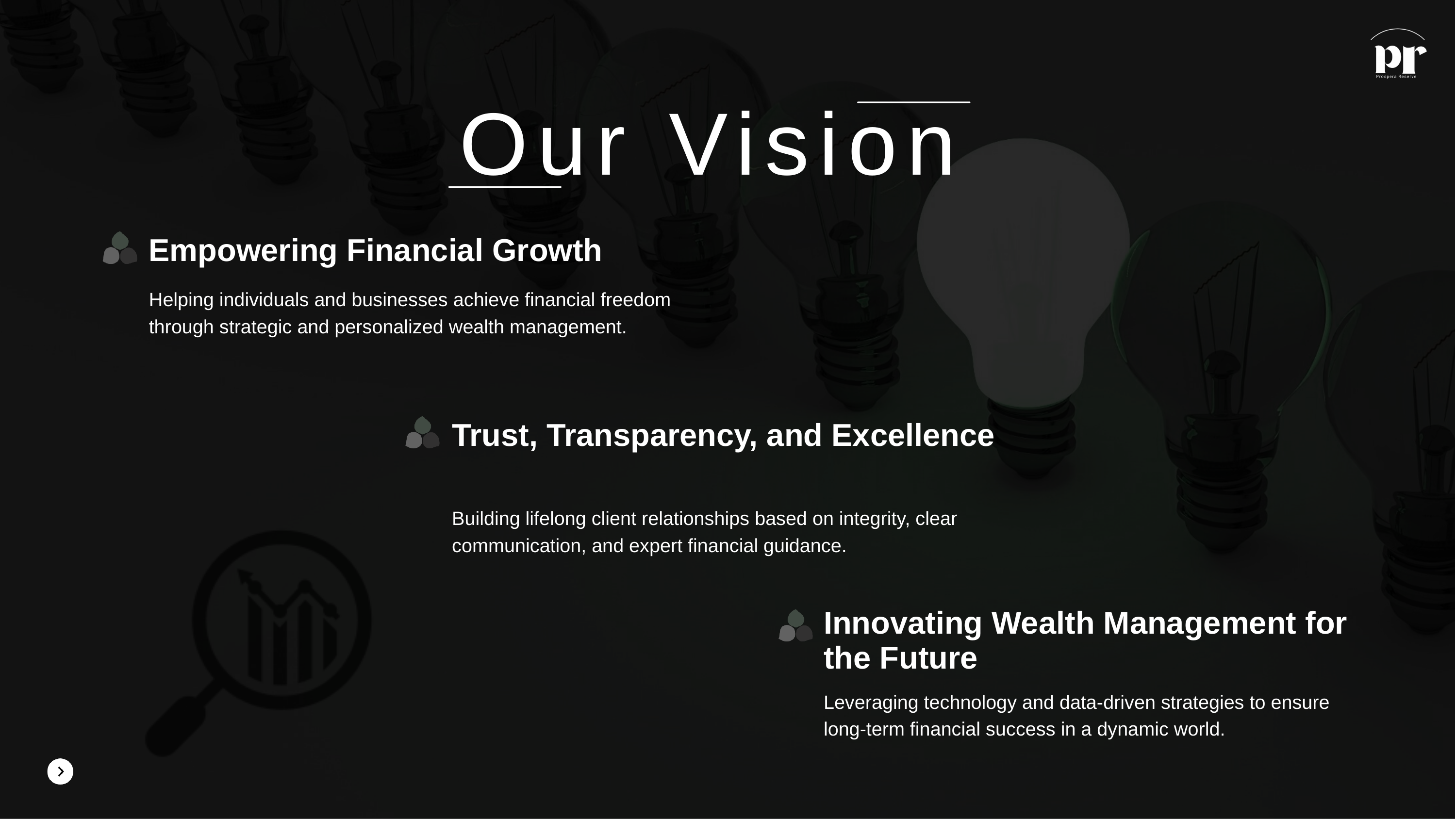

Our Vision

Empowering Financial Growth
Helping individuals and businesses achieve financial freedom through strategic and personalized wealth management.

Trust, Transparency, and Excellence
Building lifelong client relationships based on integrity, clear communication, and expert financial guidance.

Innovating Wealth Management for the Future
Leveraging technology and data-driven strategies to ensure long-term financial success in a dynamic world.